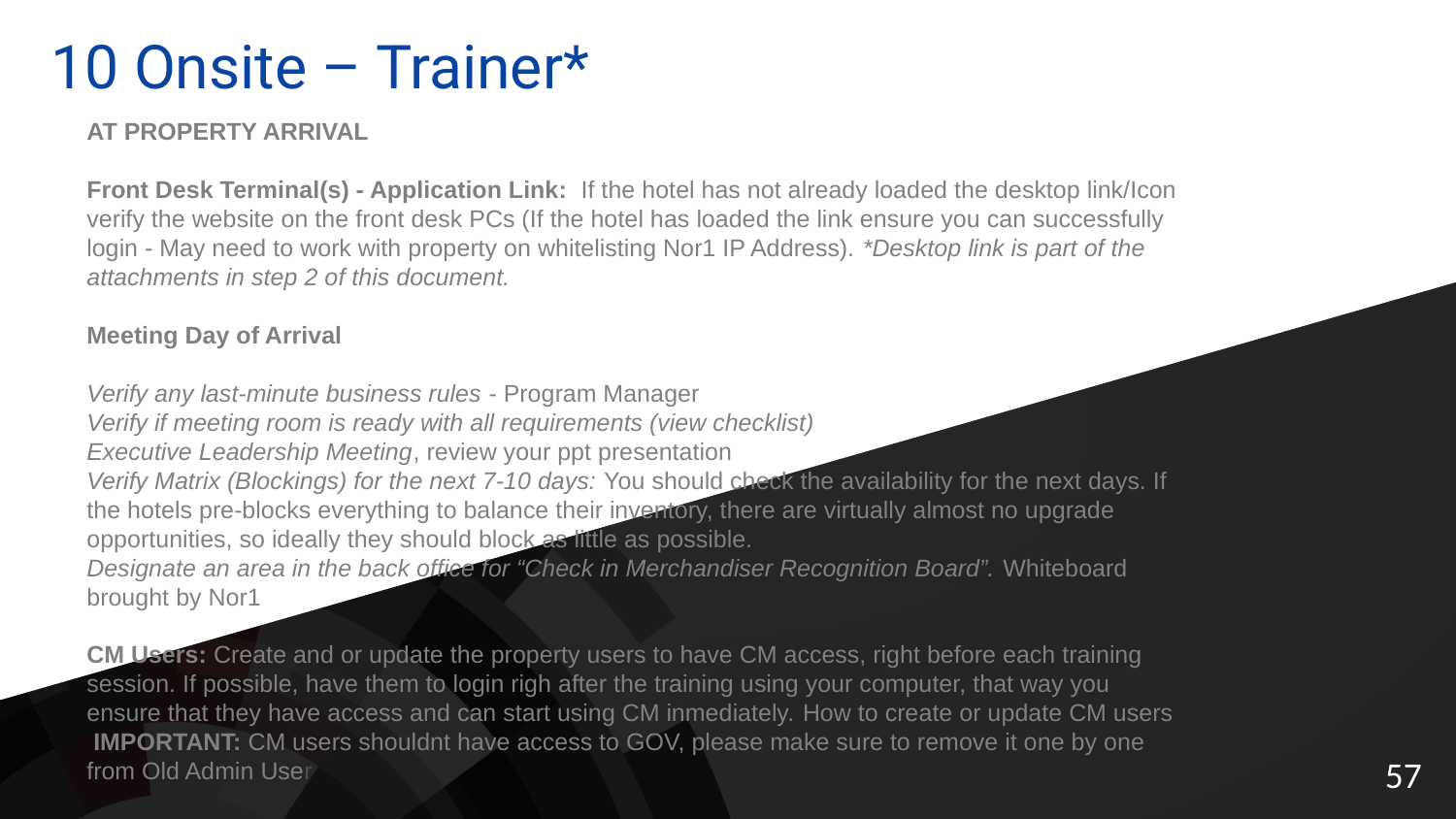

10 Onsite – Trainer*
AT PROPERTY ARRIVAL
Front Desk Terminal(s) - Application Link:  If the hotel has not already loaded the desktop link/Icon verify the website on the front desk PCs (If the hotel has loaded the link ensure you can successfully login - May need to work with property on whitelisting Nor1 IP Address). *Desktop link is part of the attachments in step 2 of this document.
Meeting Day of Arrival 
Verify any last-minute business rules - Program Manager
Verify if meeting room is ready with all requirements (view checklist)
Executive Leadership Meeting, review your ppt presentation
Verify Matrix (Blockings) for the next 7-10 days: You should check the availability for the next days. If the hotels pre-blocks everything to balance their inventory, there are virtually almost no upgrade opportunities, so ideally they should block as little as possible.
Designate an area in the back office for “Check in Merchandiser Recognition Board”. Whiteboard brought by Nor1
CM Users: Create and or update the property users to have CM access, right before each training session. If possible, have them to login righ after the training using your computer, that way you ensure that they have access and can start using CM inmediately. How to create or update CM users IMPORTANT: CM users shouldnt have access to GOV, please make sure to remove it one by one from Old Admin User

57